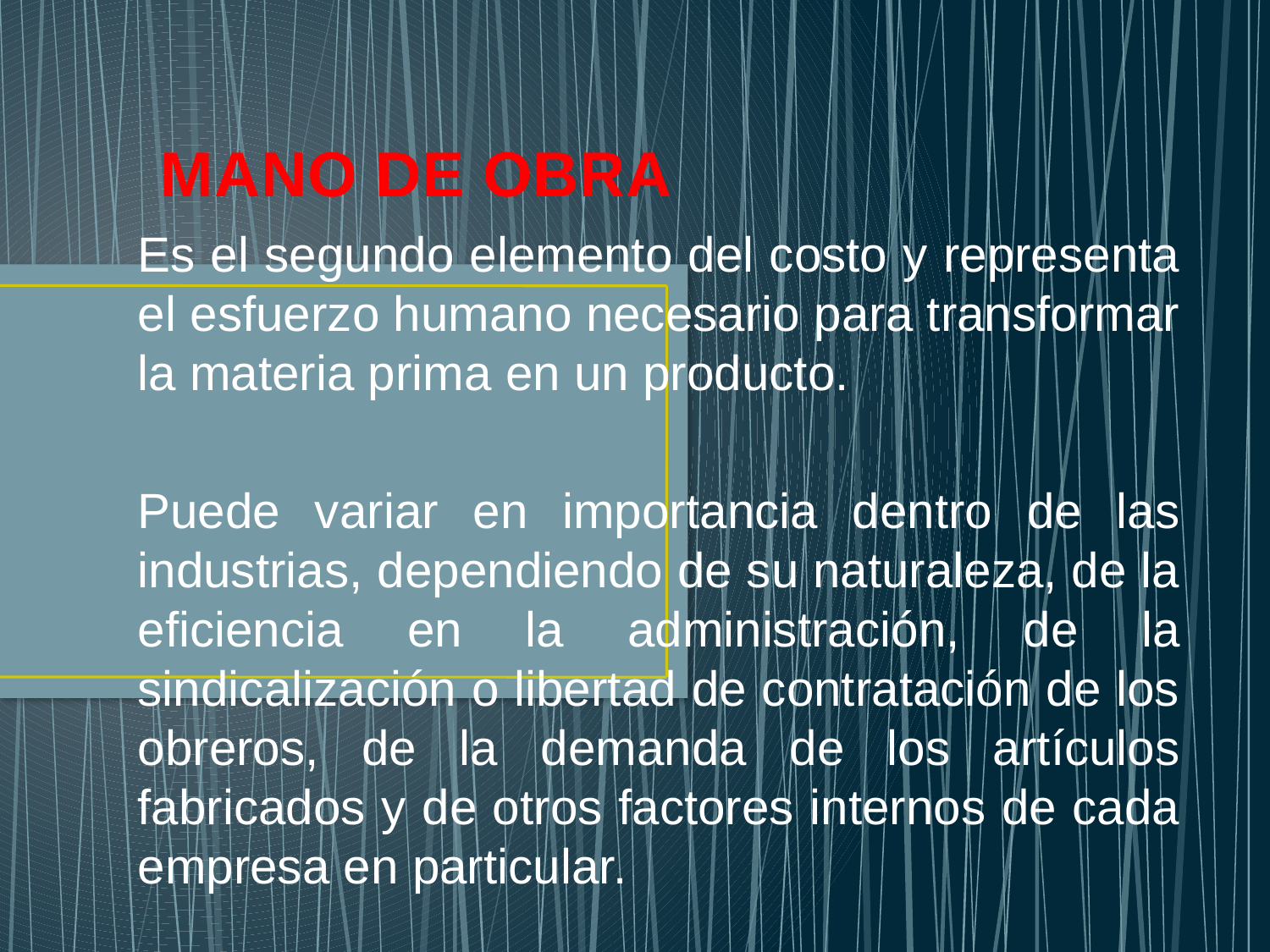

# MANO DE OBRA
Es el segundo elemento del costo y representa el esfuerzo humano necesario para transformar la materia prima en un producto.

Puede variar en importancia dentro de las industrias, dependiendo de su naturaleza, de la eficiencia en la administración, de la sindicalización o libertad de contratación de los obreros, de la demanda de los artículos fabricados y de otros factores internos de cada empresa en particular.